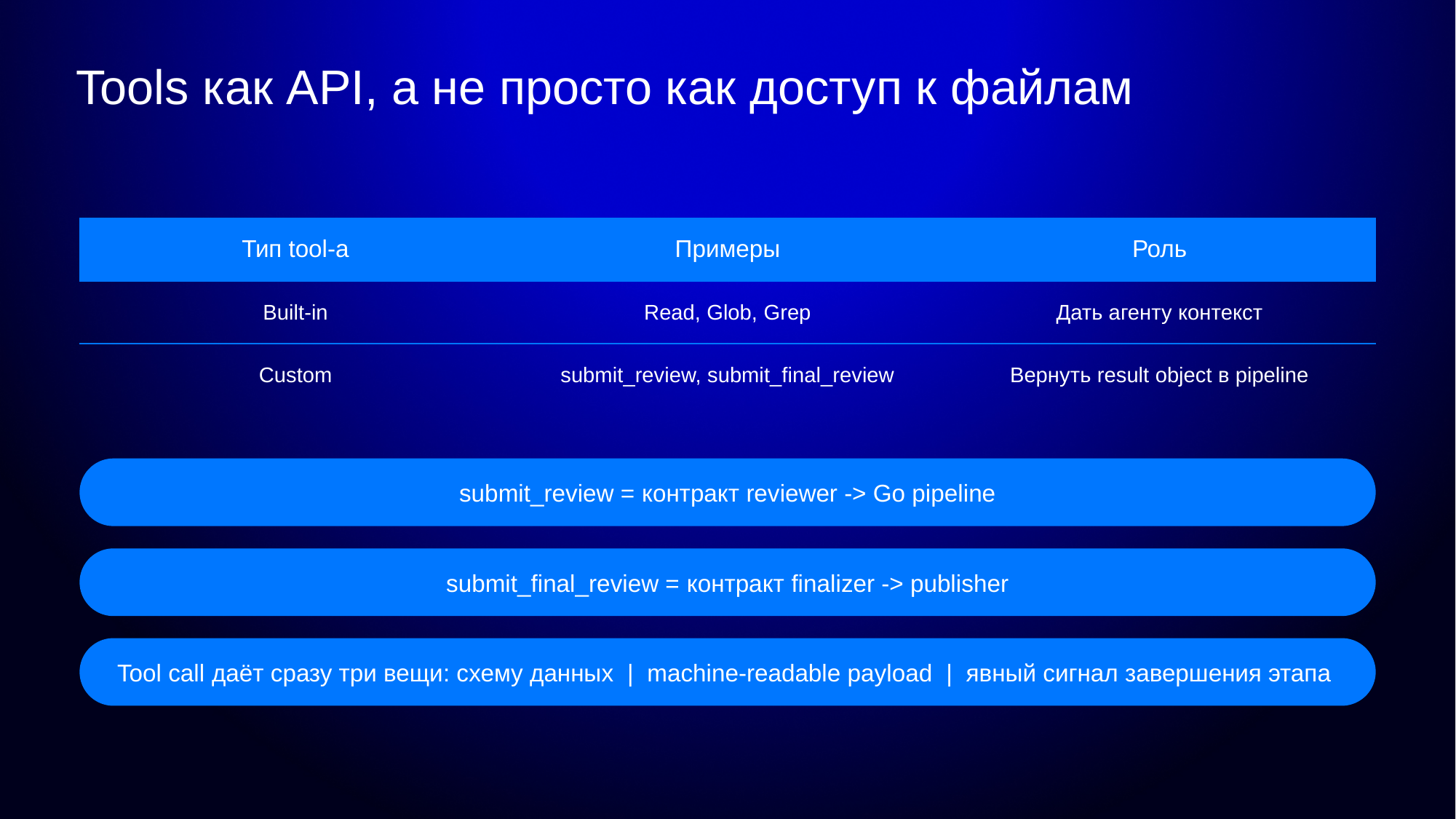

# Tools как API, а не просто как доступ к файлам
| Тип tool-а | Примеры | Роль |
| --- | --- | --- |
| Built-in | Read, Glob, Grep | Дать агенту контекст |
| Custom | submit\_review, submit\_final\_review | Вернуть result object в pipeline |
submit_review = контракт reviewer -> Go pipeline
submit_final_review = контракт finalizer -> publisher
Tool call даёт сразу три вещи: схему данных  |  machine-readable payload  |  явный сигнал завершения этапа